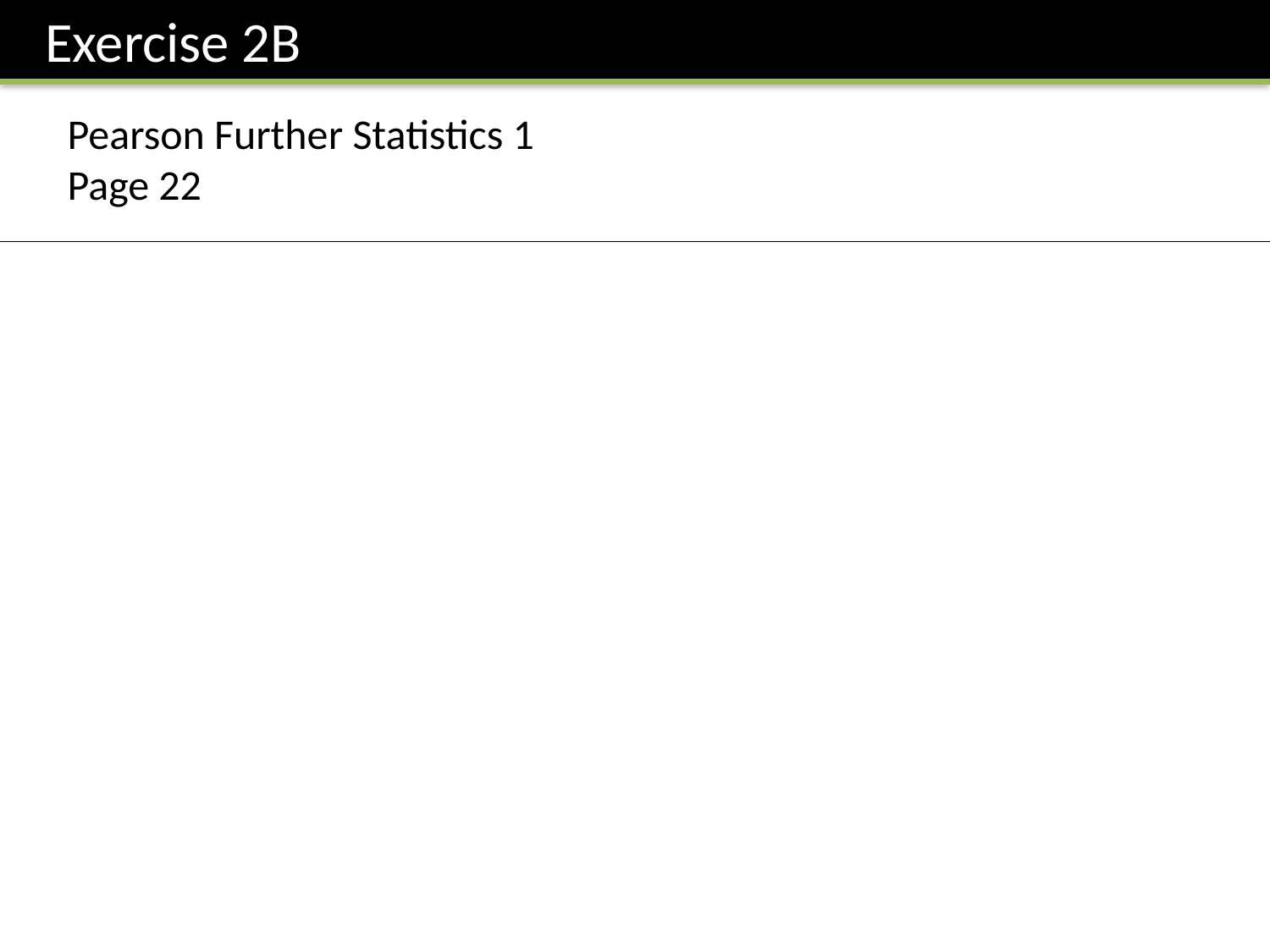

Exercise 2B
Pearson Further Statistics 1
Page 22